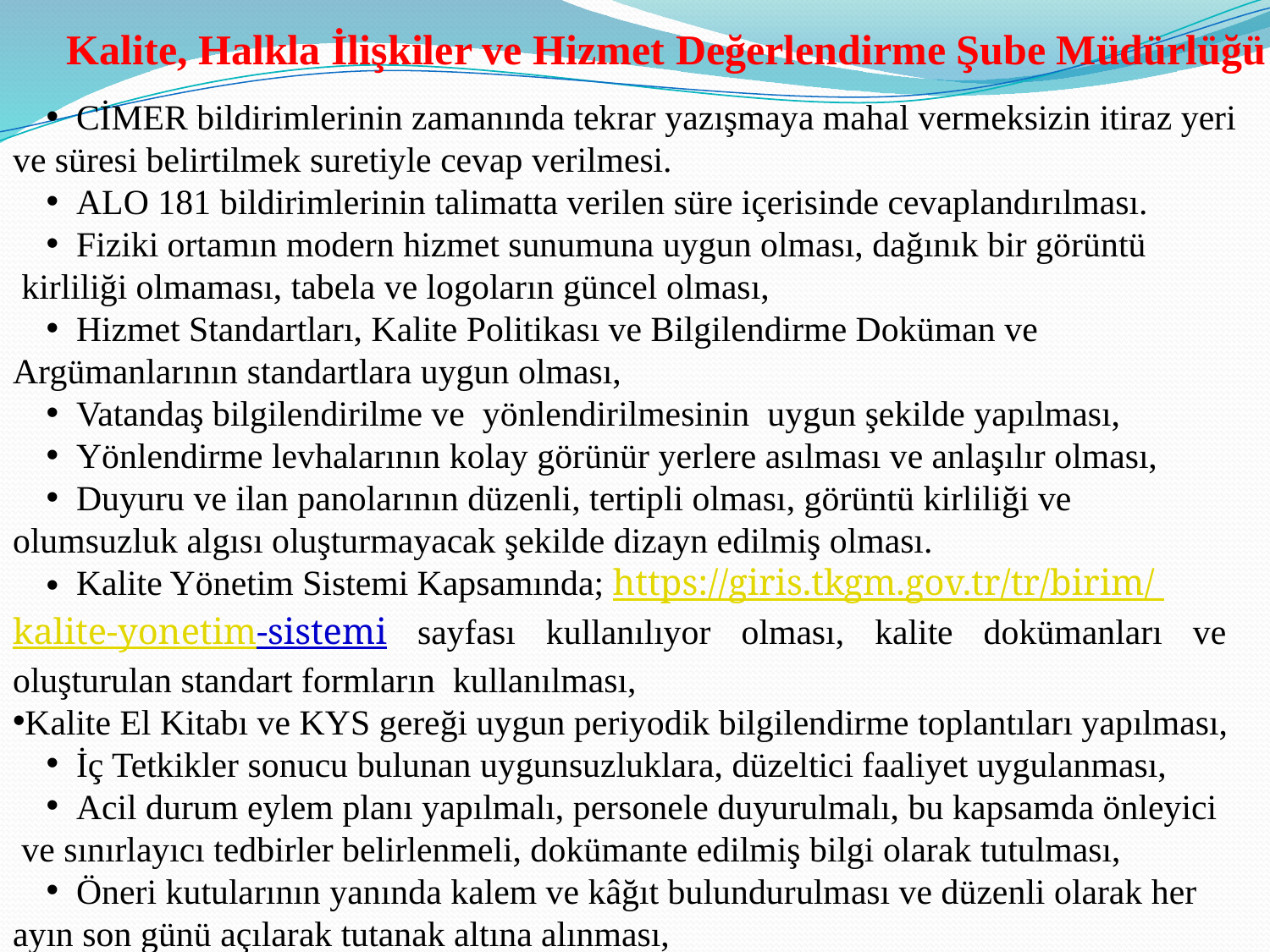

Kalite, Halkla İlişkiler ve Hizmet Değerlendirme Şube Müdürlüğü
CİMER bildirimlerinin zamanında tekrar yazışmaya mahal vermeksizin itiraz yeri
ve süresi belirtilmek suretiyle cevap verilmesi.
ALO 181 bildirimlerinin talimatta verilen süre içerisinde cevaplandırılması.
Fiziki ortamın modern hizmet sunumuna uygun olması, dağınık bir görüntü
 kirliliği olmaması, tabela ve logoların güncel olması,
Hizmet Standartları, Kalite Politikası ve Bilgilendirme Doküman ve
Argümanlarının standartlara uygun olması,
Vatandaş bilgilendirilme ve  yönlendirilmesinin  uygun şekilde yapılması,
Yönlendirme levhalarının kolay görünür yerlere asılması ve anlaşılır olması,
Duyuru ve ilan panolarının düzenli, tertipli olması, görüntü kirliliği ve
olumsuzluk algısı oluşturmayacak şekilde dizayn edilmiş olması.
Kalite Yönetim Sistemi Kapsamında; https://giris.tkgm.gov.tr/tr/birim/
kalite-yonetim-sistemi sayfası kullanılıyor olması, kalite dokümanları ve  oluşturulan standart formların  kullanılması,
Kalite El Kitabı ve KYS gereği uygun periyodik bilgilendirme toplantıları yapılması,
İç Tetkikler sonucu bulunan uygunsuzluklara, düzeltici faaliyet uygulanması,
Acil durum eylem planı yapılmalı, personele duyurulmalı, bu kapsamda önleyici
 ve sınırlayıcı tedbirler belirlenmeli, dokümante edilmiş bilgi olarak tutulması,
Öneri kutularının yanında kalem ve kâğıt bulundurulması ve düzenli olarak her
ayın son günü açılarak tutanak altına alınması,